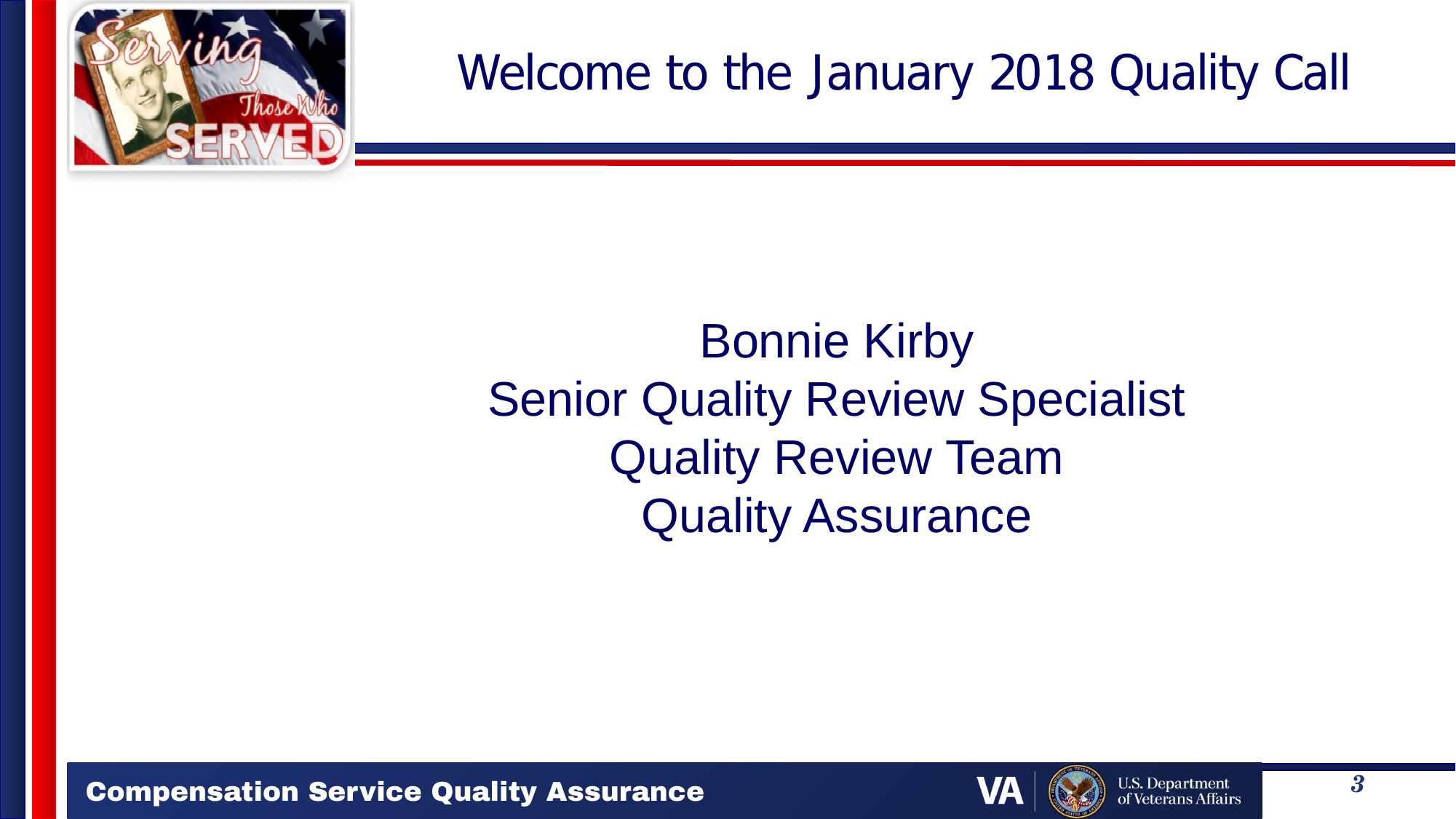

# Welcome to the January 2018 Quality Call
Bonnie Kirby
Senior Quality Review Specialist
Quality Review Team
Quality Assurance
3